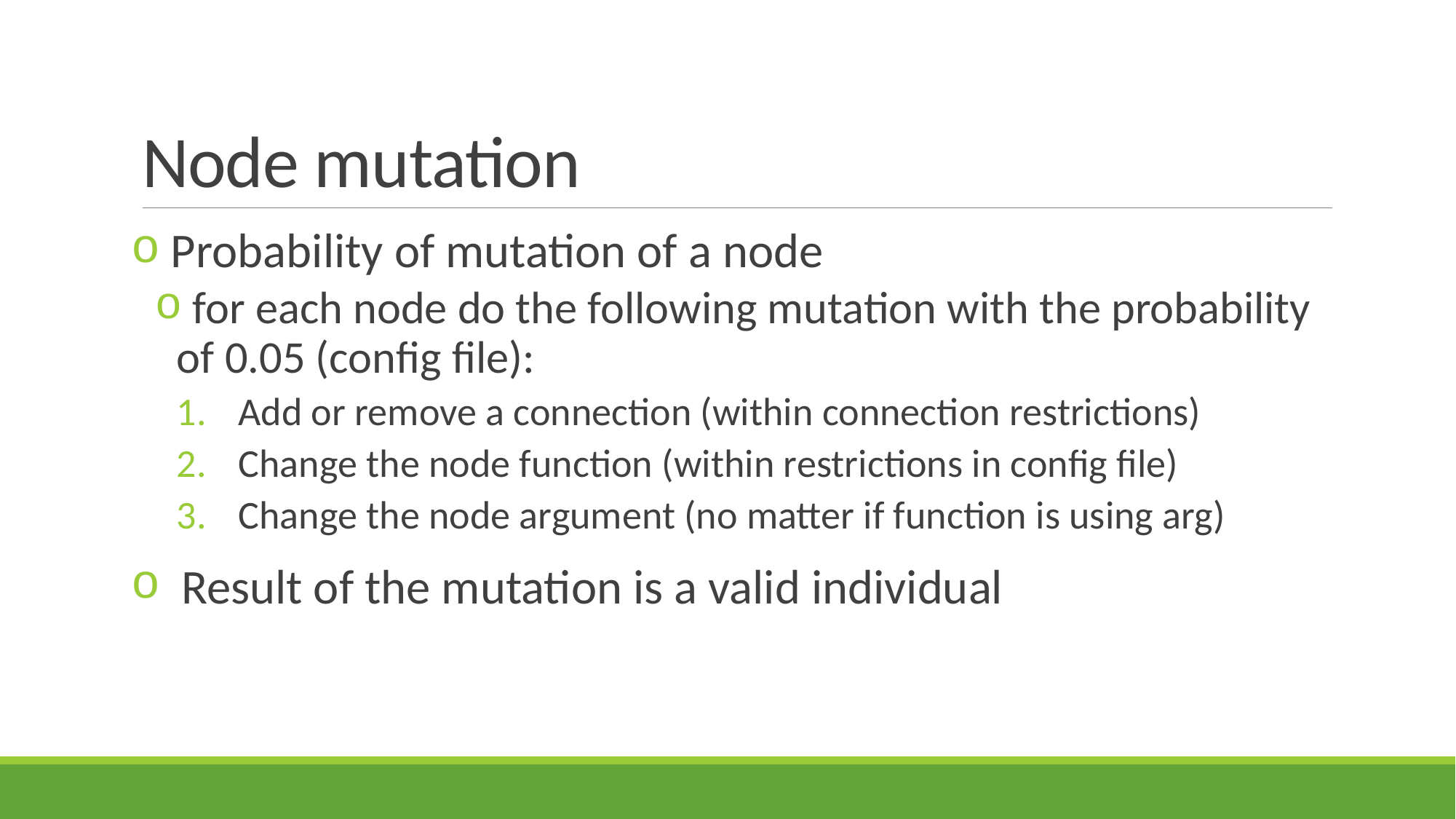

# Node mutation
 Probability of mutation of a node
 for each node do the following mutation with the probability of 0.05 (config file):
Add or remove a connection (within connection restrictions)
Change the node function (within restrictions in config file)
Change the node argument (no matter if function is using arg)
Result of the mutation is a valid individual